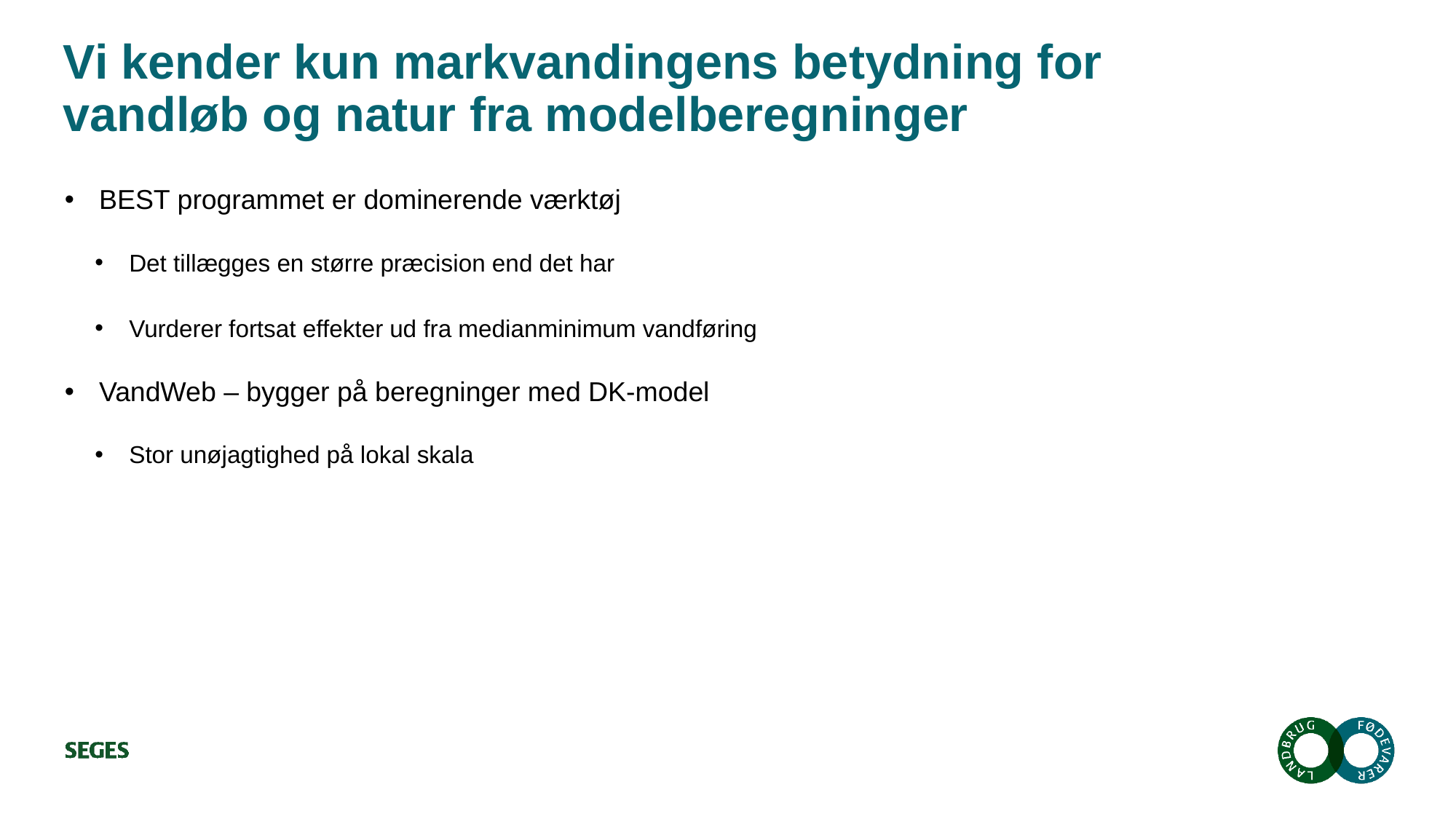

# Vi kender kun markvandingens betydning for vandløb og natur fra modelberegninger
BEST programmet er dominerende værktøj
Det tillægges en større præcision end det har
Vurderer fortsat effekter ud fra medianminimum vandføring
VandWeb – bygger på beregninger med DK-model
Stor unøjagtighed på lokal skala